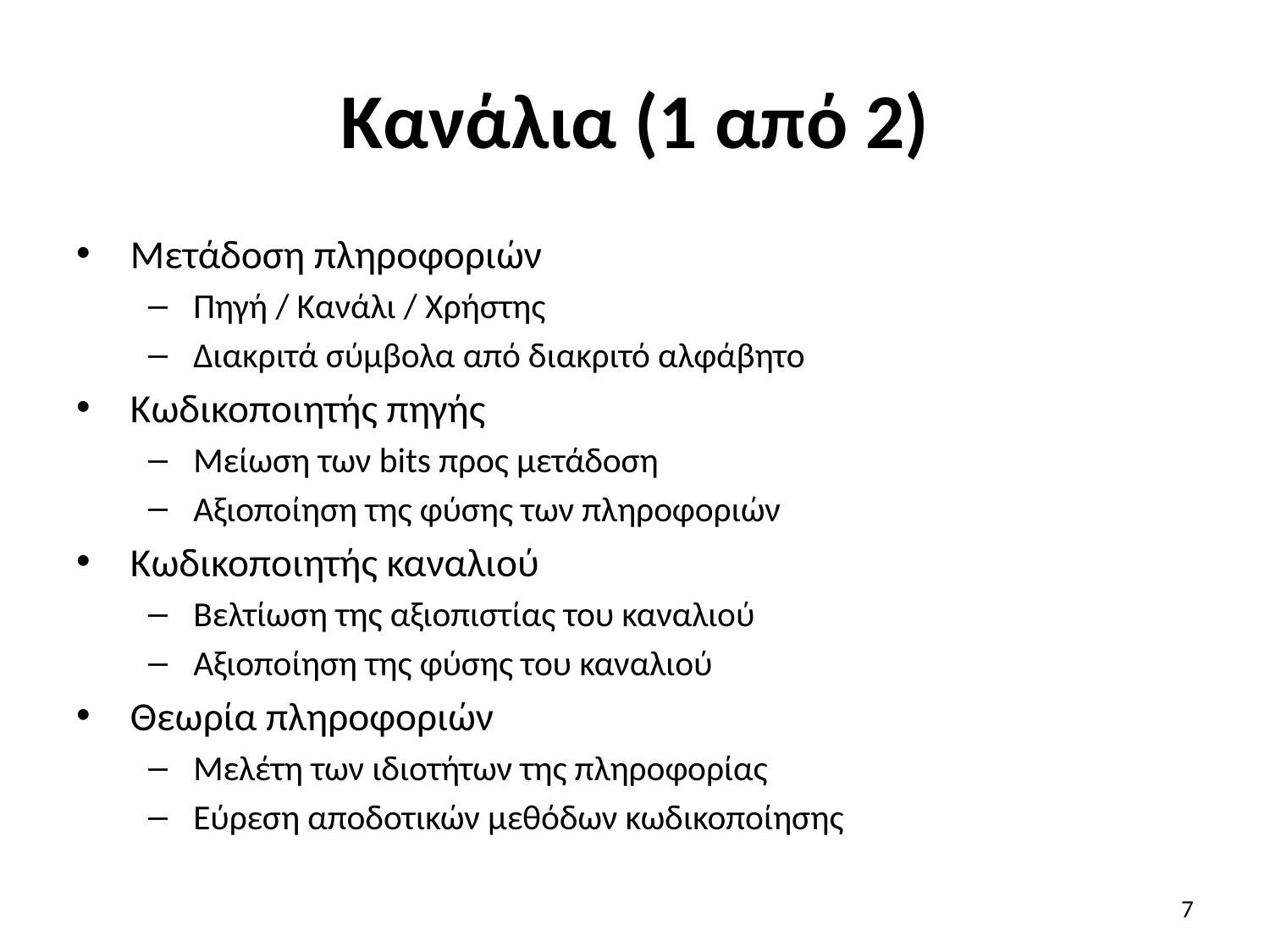

# Κανάλια (1 από 2)
Μετάδοση πληροφοριών
Πηγή / Κανάλι / Χρήστης
Διακριτά σύμβολα από διακριτό αλφάβητο
Κωδικοποιητής πηγής
Μείωση των bits προς μετάδοση
Αξιοποίηση της φύσης των πληροφοριών
Κωδικοποιητής καναλιού
Βελτίωση της αξιοπιστίας του καναλιού
Αξιοποίηση της φύσης του καναλιού
Θεωρία πληροφοριών
Μελέτη των ιδιοτήτων της πληροφορίας
Εύρεση αποδοτικών μεθόδων κωδικοποίησης
7